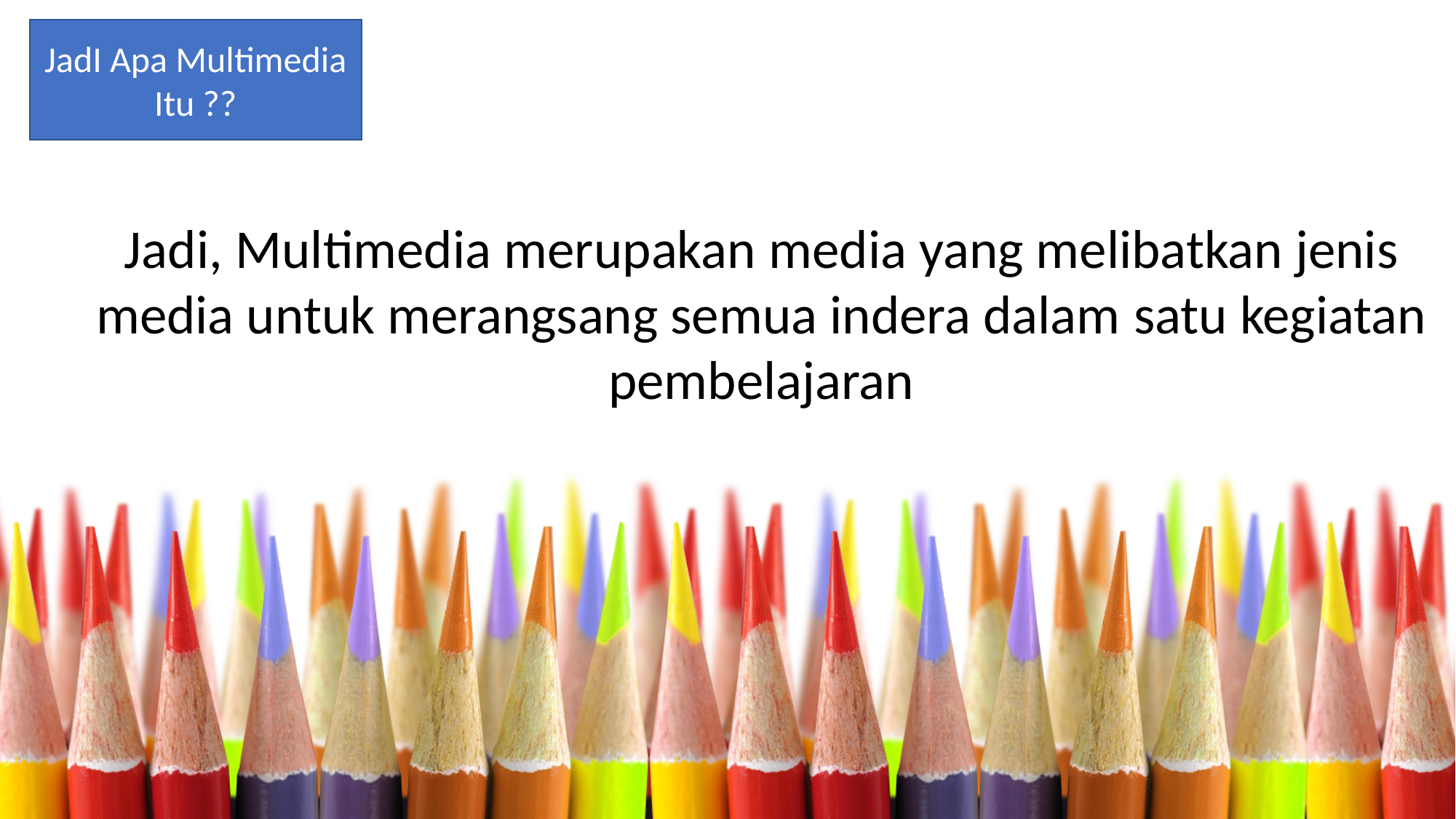

JadI Apa Multimedia Itu ??
Jadi, Multimedia merupakan media yang melibatkan jenis media untuk merangsang semua indera dalam satu kegiatan pembelajaran